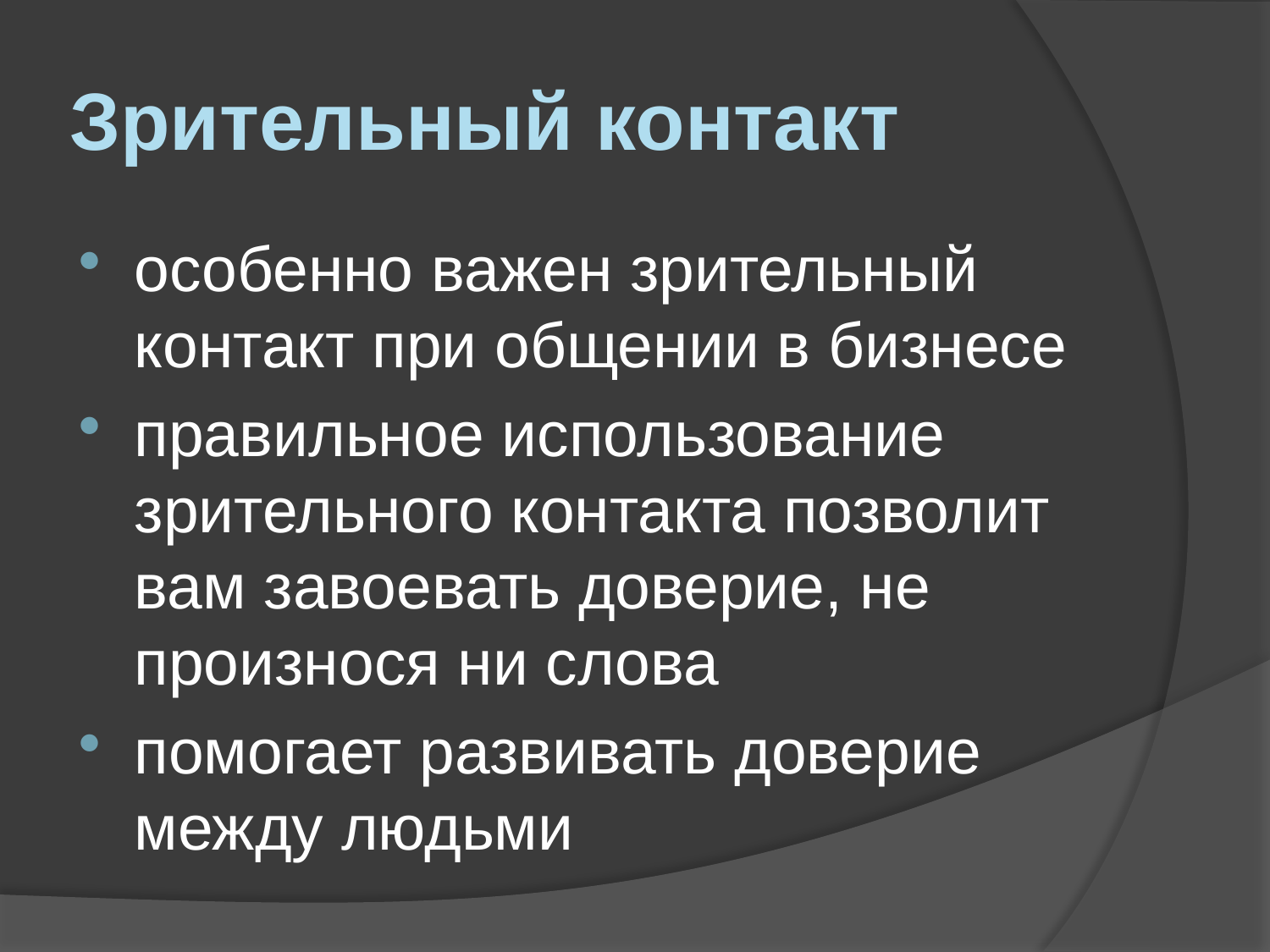

# Зрительный контакт
особенно важен зрительный контакт при общении в бизнесе
правильное использование зрительного контакта позволит вам завоевать доверие, не произнося ни слова
помогает развивать доверие между людьми